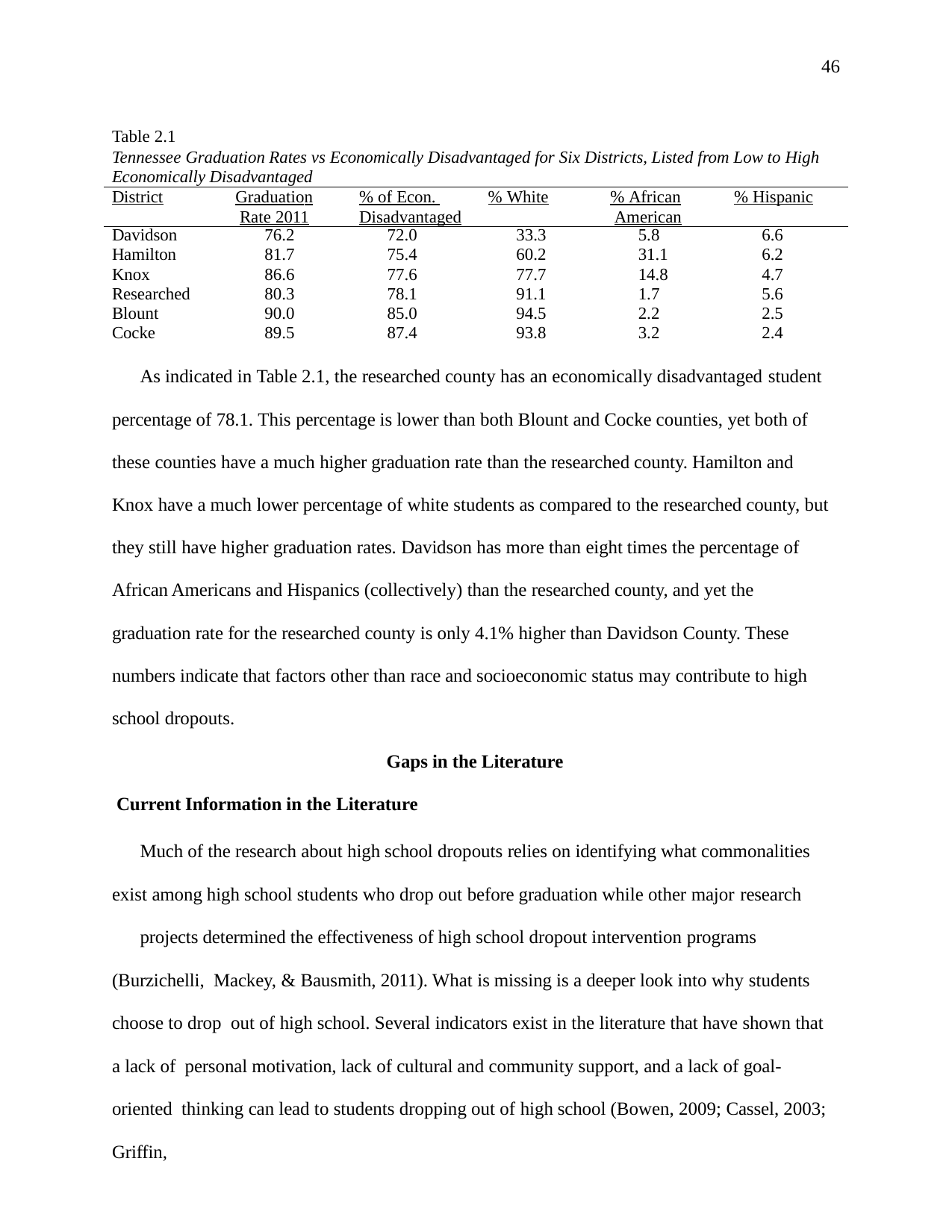

46
| Table 2.1 Tennessee Graduation Rates vs Economically Disadvantaged for Six Districts, Listed from Low to High Economically Disadvantaged |  |  |  |  |  |
| --- | --- | --- | --- | --- | --- |
| District | Graduation Rate 2011 | % of Econ. Disadvantaged | % White | % African American | % Hispanic |
| Davidson | 76.2 | 72.0 | 33.3 | 5.8 | 6.6 |
| Hamilton | 81.7 | 75.4 | 60.2 | 31.1 | 6.2 |
| Knox | 86.6 | 77.6 | 77.7 | 14.8 | 4.7 |
| Researched | 80.3 | 78.1 | 91.1 | 1.7 | 5.6 |
| Blount | 90.0 | 85.0 | 94.5 | 2.2 | 2.5 |
| Cocke | 89.5 | 87.4 | 93.8 | 3.2 | 2.4 |
As indicated in Table 2.1, the researched county has an economically disadvantaged student
percentage of 78.1. This percentage is lower than both Blount and Cocke counties, yet both of  these counties have a much higher graduation rate than the researched county. Hamilton and  Knox have a much lower percentage of white students as compared to the researched county, but  they still have higher graduation rates. Davidson has more than eight times the percentage of  African Americans and Hispanics (collectively) than the researched county, and yet the  graduation rate for the researched county is only 4.1% higher than Davidson County. These  numbers indicate that factors other than race and socioeconomic status may contribute to high  school dropouts.
Gaps in the Literature  Current Information in the Literature
Much of the research about high school dropouts relies on identifying what commonalities  exist among high school students who drop out before graduation while other major research
projects determined the effectiveness of high school dropout intervention programs (Burzichelli,  Mackey, & Bausmith, 2011). What is missing is a deeper look into why students choose to drop  out of high school. Several indicators exist in the literature that have shown that a lack of  personal motivation, lack of cultural and community support, and a lack of goal-oriented  thinking can lead to students dropping out of high school (Bowen, 2009; Cassel, 2003; Griffin,